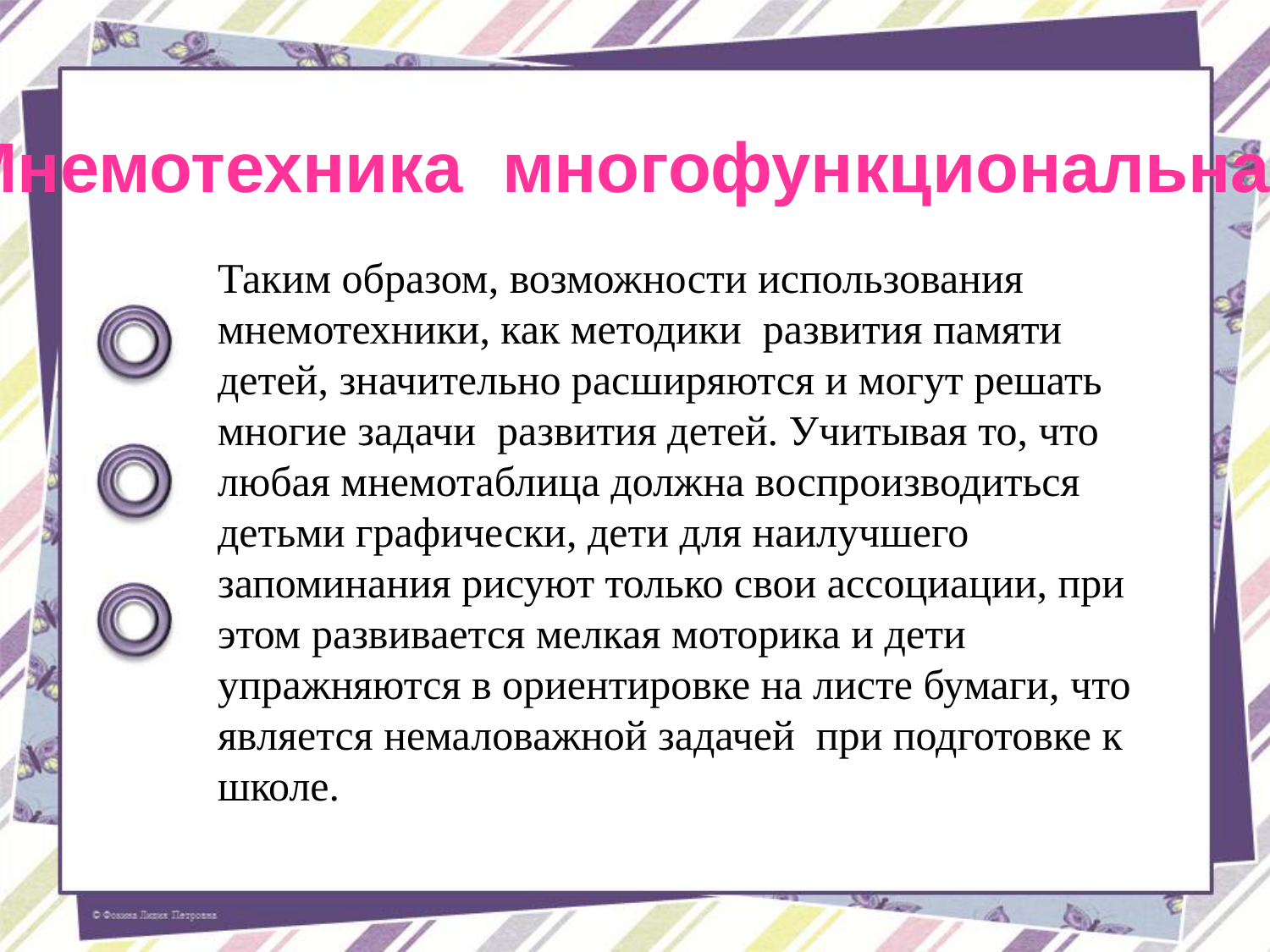

Мнемотехника  многофункциональна.

Таким образом, возможности использования мнемотехники, как методики  развития памяти детей, значительно расширяются и могут решать многие задачи  развития детей. Учитывая то, что любая мнемотаблица должна воспроизводиться детьми графически, дети для наилучшего запоминания рисуют только свои ассоциации, при этом развивается мелкая моторика и дети упражняются в ориентировке на листе бумаги, что является немаловажной задачей  при подготовке к школе.